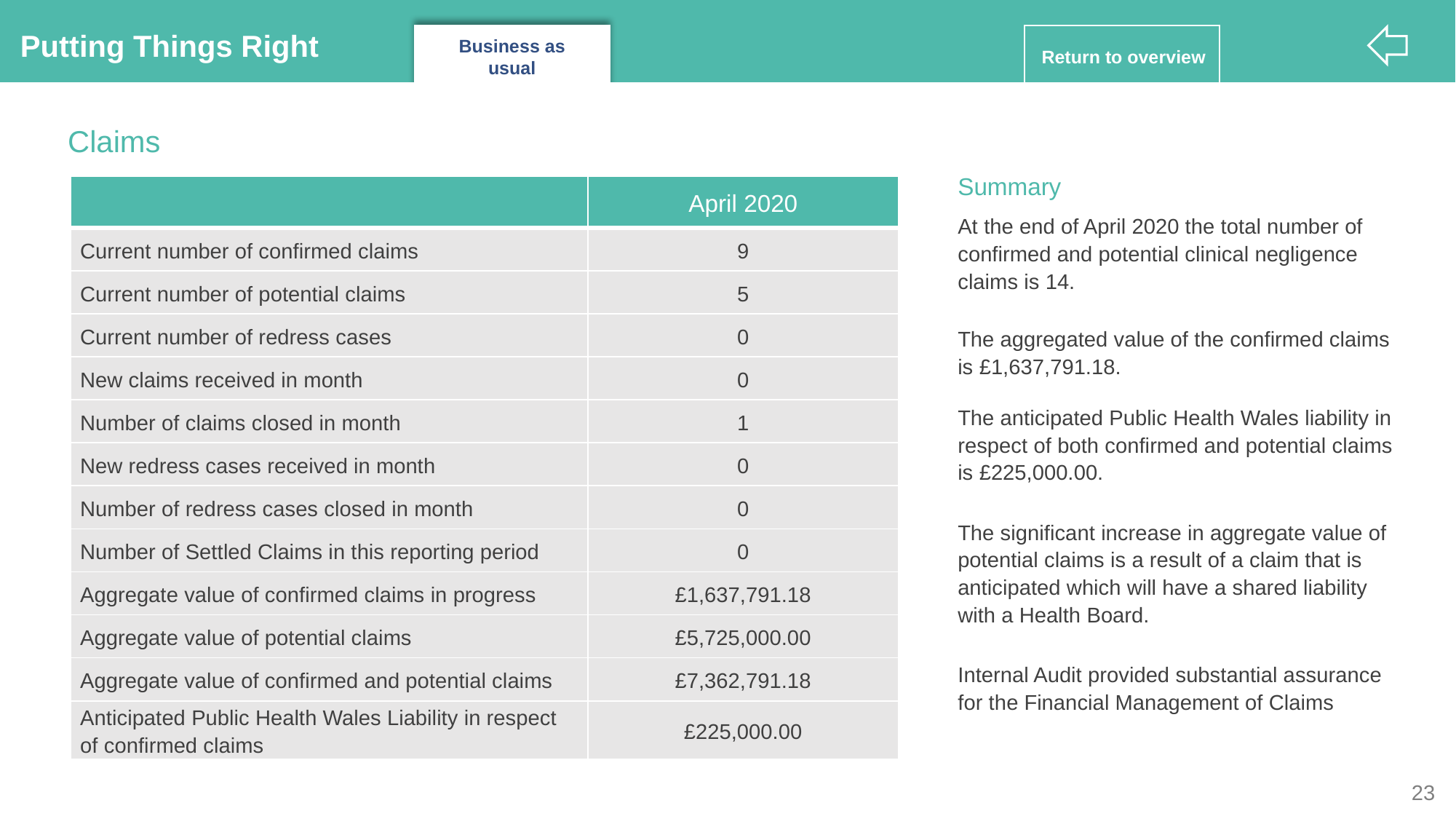

Putting Things Right

Business as usual
Return to overview

Claims
| Summary At the end of April 2020 the total number of confirmed and potential clinical negligence claims is 14. The aggregated value of the confirmed claims is £1,637,791.18. The anticipated Public Health Wales liability in respect of both confirmed and potential claims is £225,000.00. The significant increase in aggregate value of potential claims is a result of a claim that is anticipated which will have a shared liability with a Health Board. Internal Audit provided substantial assurance for the Financial Management of Claims |
| --- |
|  | April 2020 |
| --- | --- |
| Current number of confirmed claims | 9 |
| Current number of potential claims | 5 |
| Current number of redress cases | 0 |
| New claims received in month | 0 |
| Number of claims closed in month | 1 |
| New redress cases received in month | 0 |
| Number of redress cases closed in month | 0 |
| Number of Settled Claims in this reporting period | 0 |
| Aggregate value of confirmed claims in progress | £1,637,791.18 |
| Aggregate value of potential claims | £5,725,000.00 |
| Aggregate value of confirmed and potential claims | £7,362,791.18 |
| Anticipated Public Health Wales Liability in respect of confirmed claims | £225,000.00 |

23